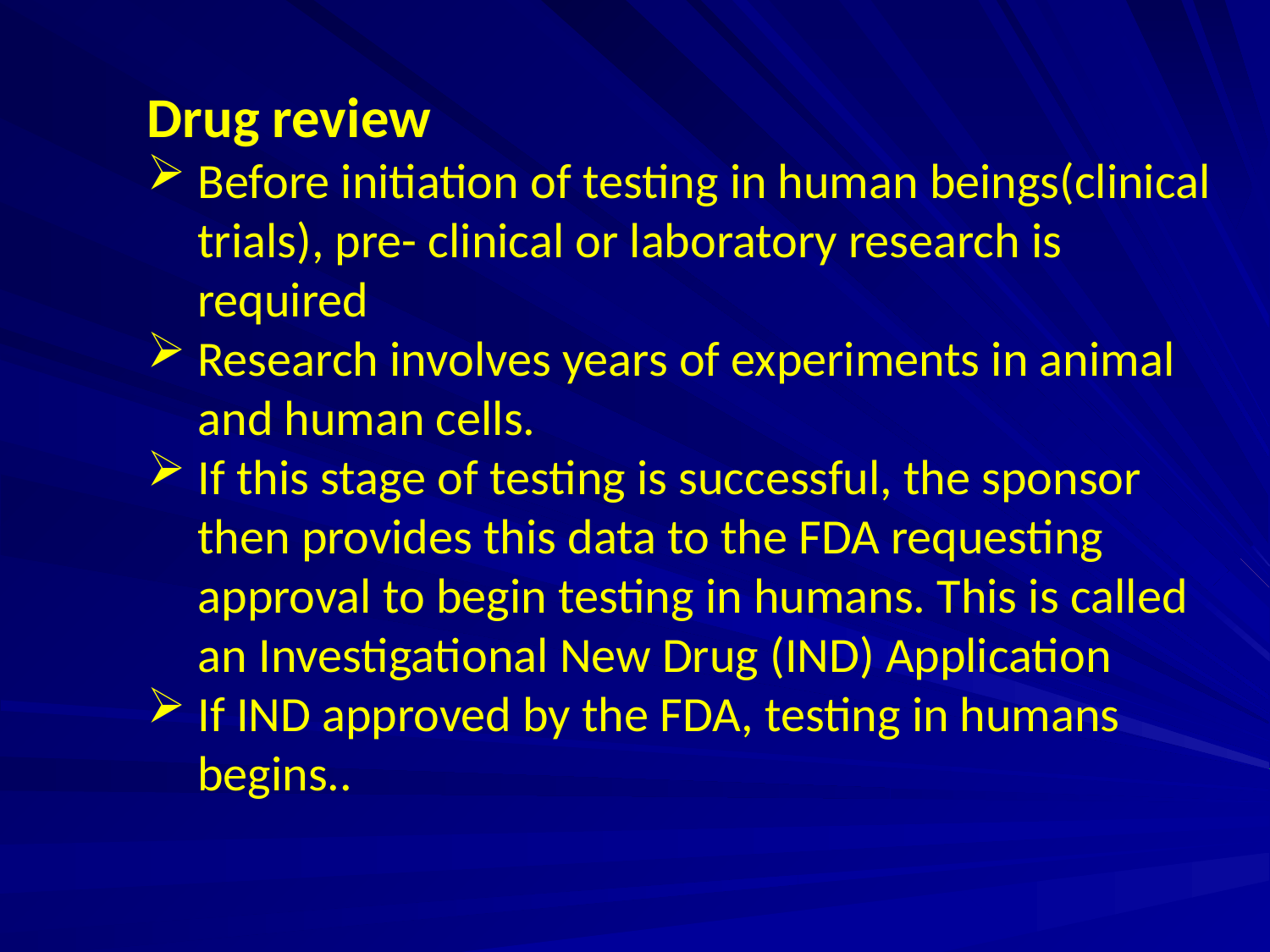

Drug review
Before initiation of testing in human beings(clinical trials), pre- clinical or laboratory research is required
Research involves years of experiments in animal and human cells.
If this stage of testing is successful, the sponsor then provides this data to the FDA requesting approval to begin testing in humans. This is called an Investigational New Drug (IND) Application
If IND approved by the FDA, testing in humans begins..